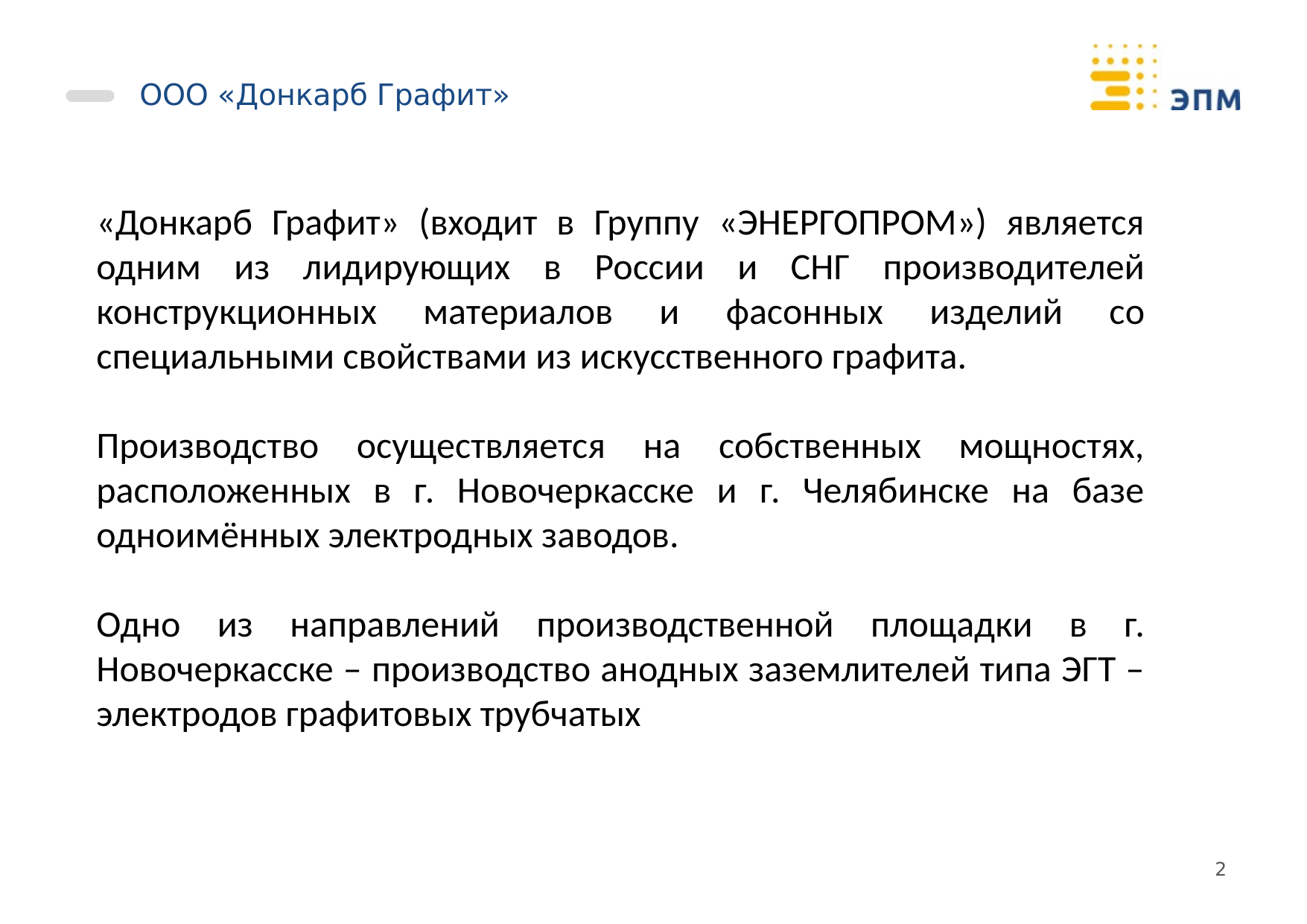

# ООО «Донкарб Графит»
«Донкарб Графит» (входит в Группу «ЭНЕРГОПРОМ») является одним из лидирующих в России и СНГ производителей конструкционных материалов и фасонных изделий со специальными свойствами из искусственного графита.

Производство осуществляется на собственных мощностях, расположенных в г. Новочеркасске и г. Челябинске на базе одноимённых электродных заводов.

Одно из направлений производственной площадки в г. Новочеркасске – производство анодных заземлителей типа ЭГТ – электродов графитовых трубчатых
2